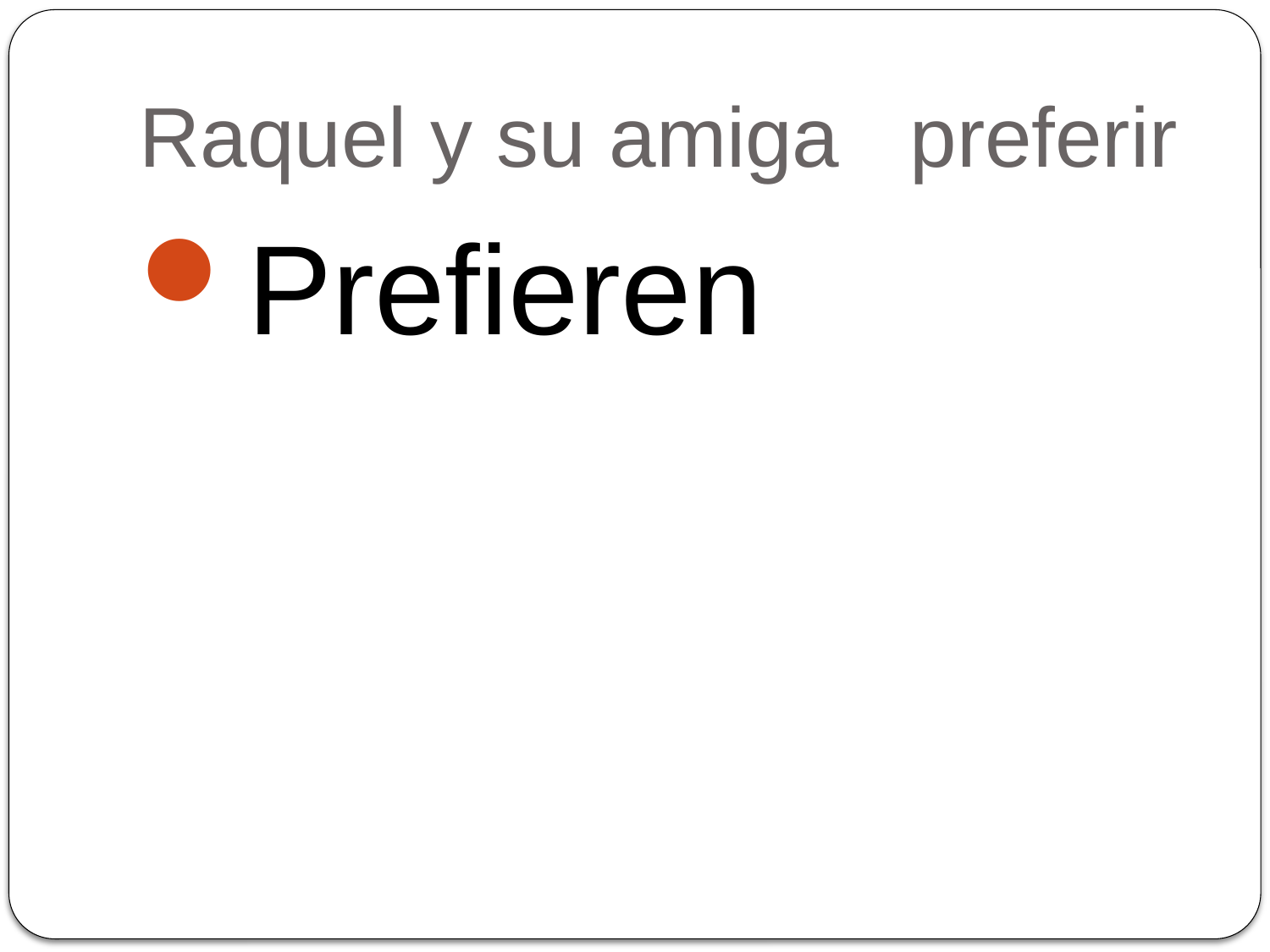

# Raquel y su amiga   preferir
Prefieren